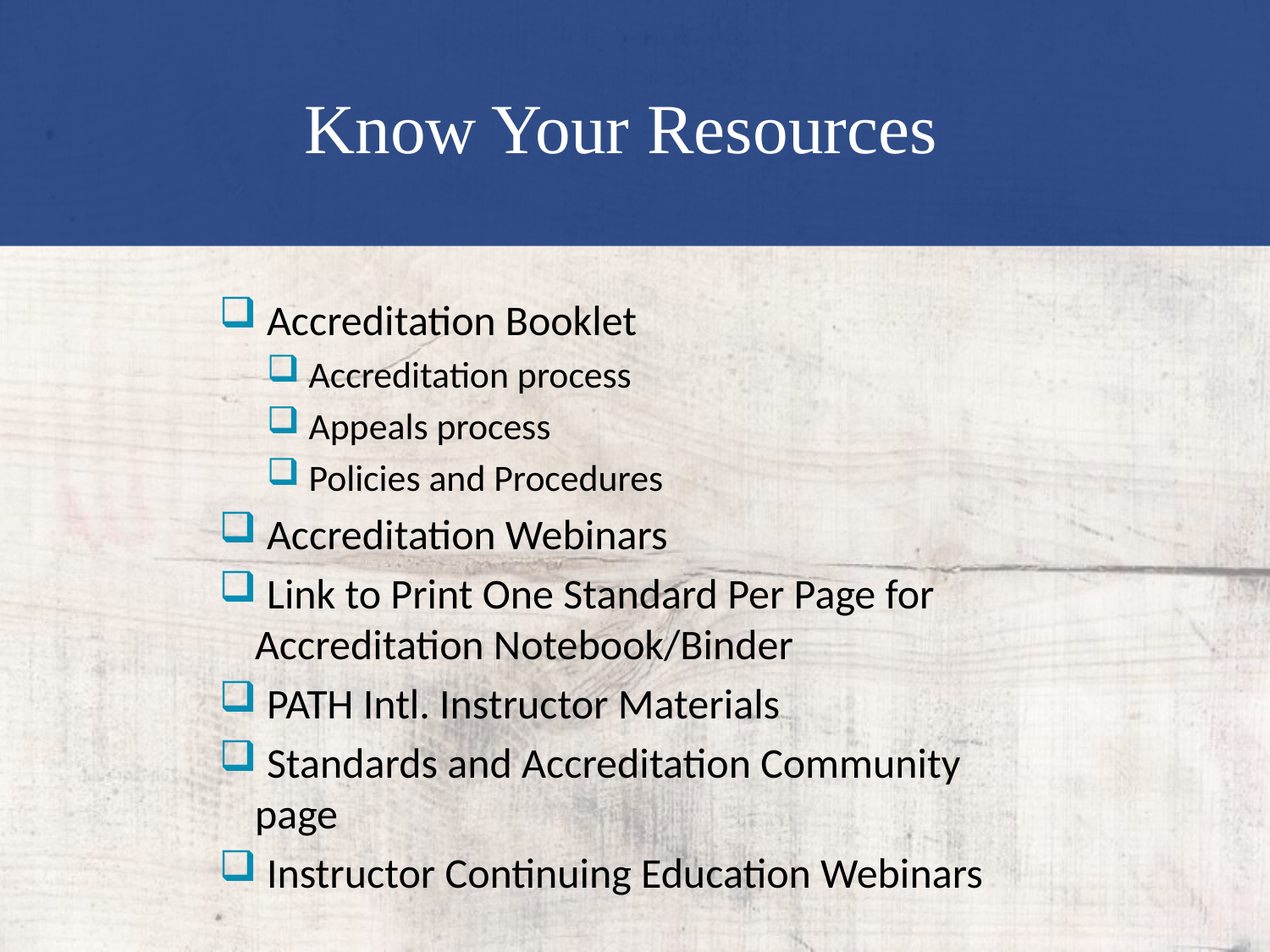

# Know Your Resources
 Accreditation Booklet
 Accreditation process
 Appeals process
 Policies and Procedures
 Accreditation Webinars
 Link to Print One Standard Per Page for Accreditation Notebook/Binder
 PATH Intl. Instructor Materials
 Standards and Accreditation Community page
 Instructor Continuing Education Webinars